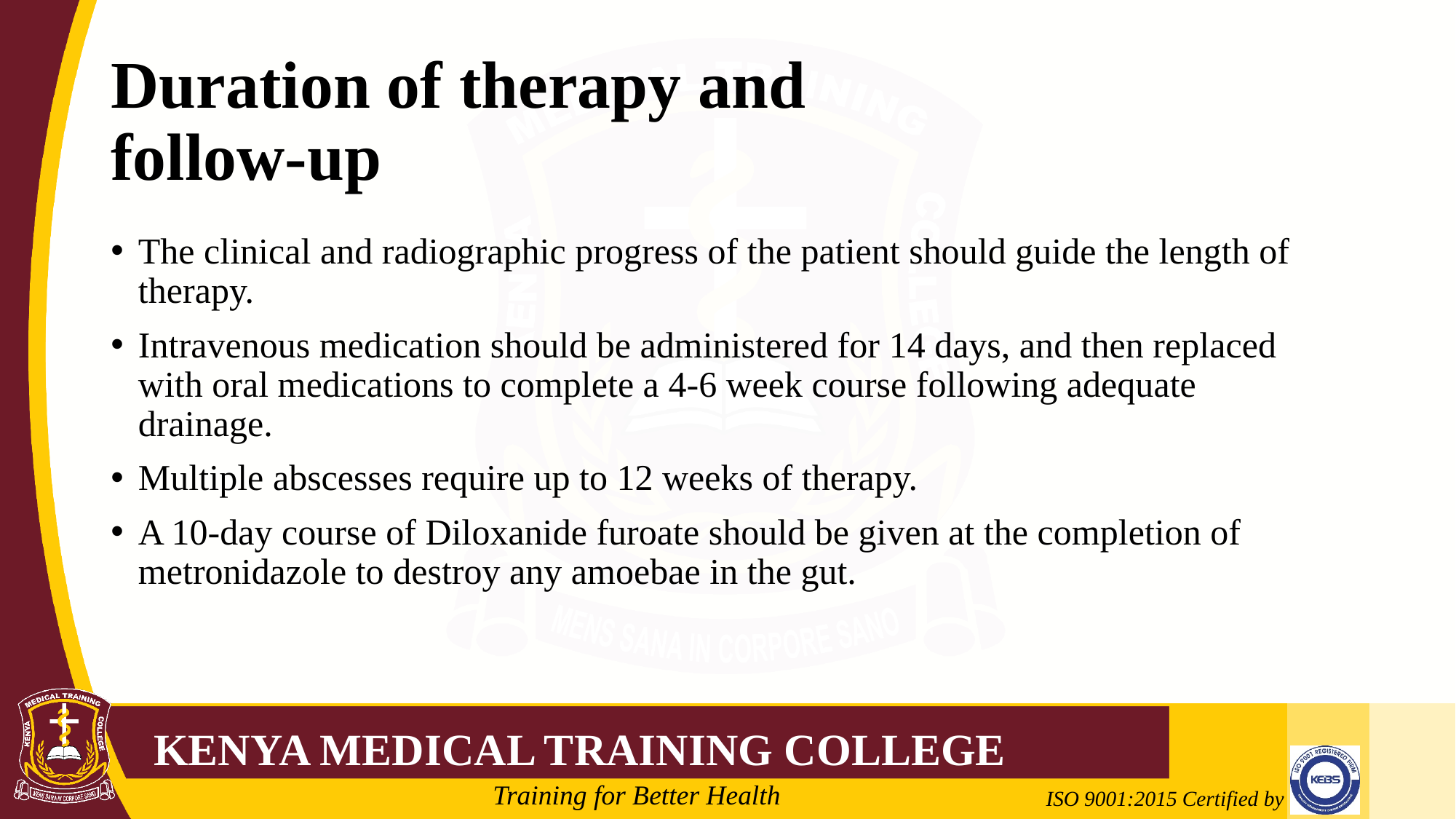

# Duration of therapy and follow-up
The clinical and radiographic progress of the patient should guide the length of therapy.
Intravenous medication should be administered for 14 days, and then replaced with oral medications to complete a 4-6 week course following adequate drainage.
Multiple abscesses require up to 12 weeks of therapy.
A 10-day course of Diloxanide furoate should be given at the completion of metronidazole to destroy any amoebae in the gut.